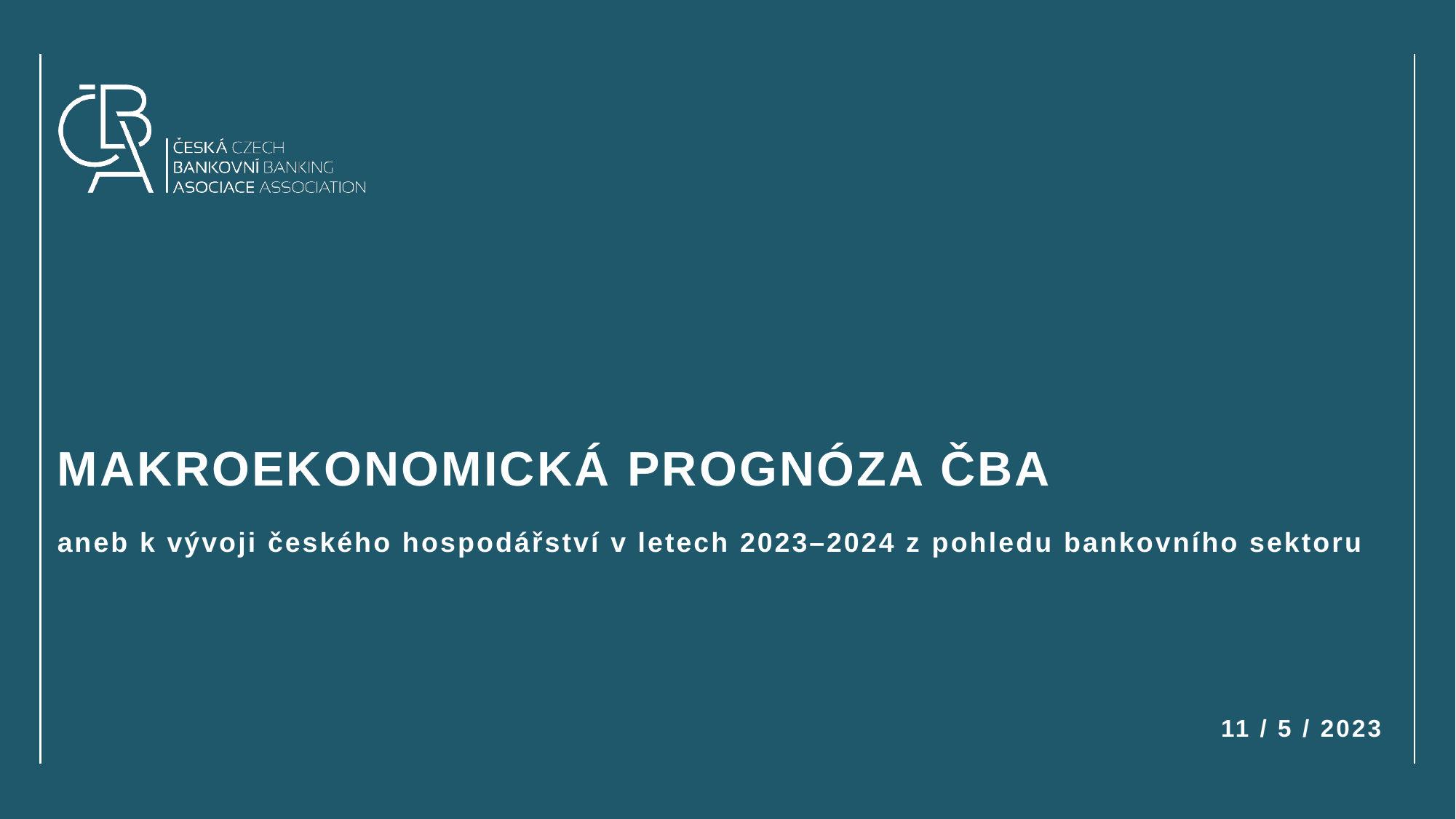

# MAKROEKONOMICKÁ PROGNÓZA ČBA aneb k vývoji českého hospodářství v letech 2023–2024 z pohledu bankovního sektoru
11 / 5 / 2023